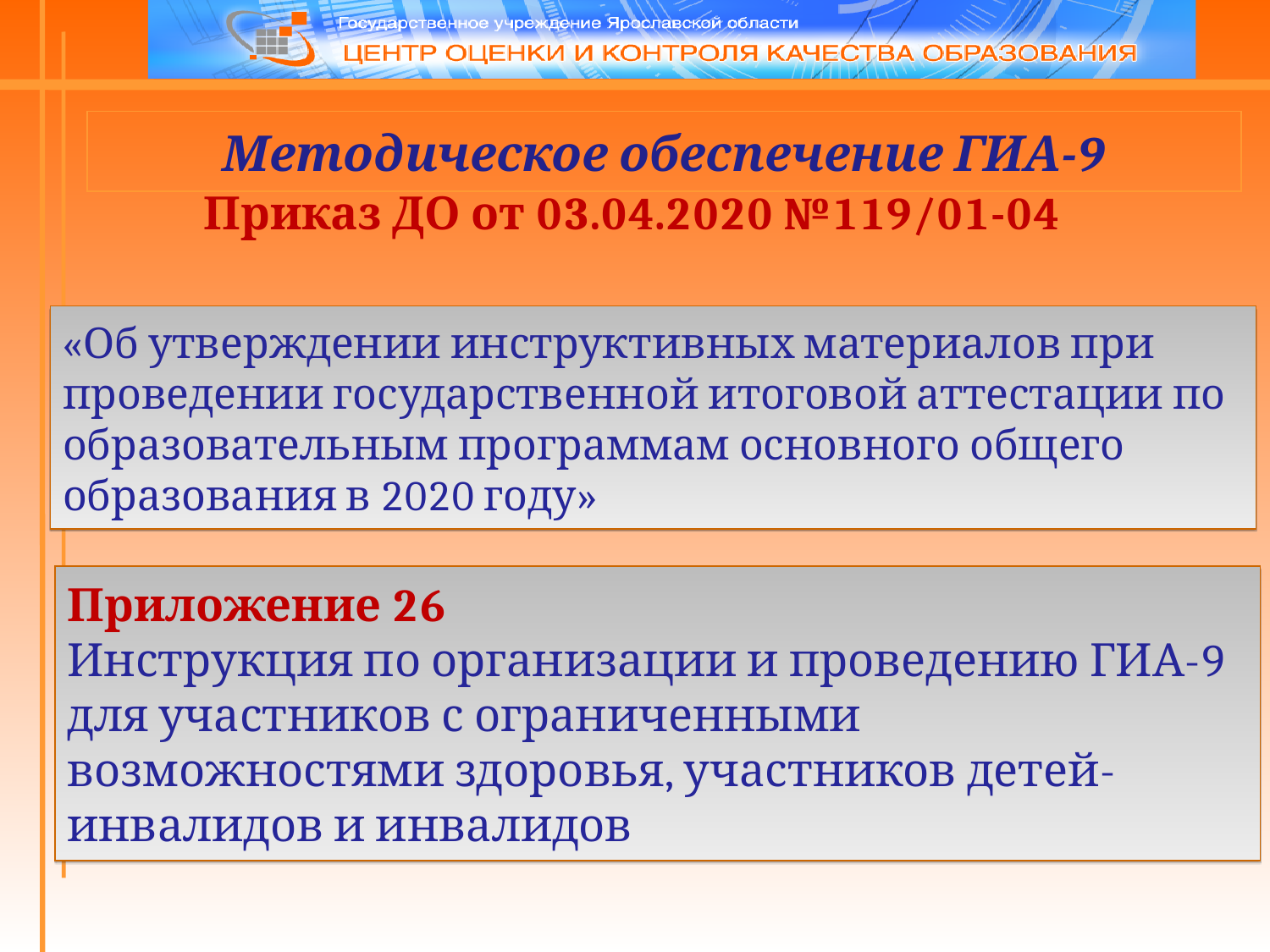

Методическое обеспечение ГИА-9
Приказ ДО от 03.04.2020 №119/01-04
«Об утверждении инструктивных материалов при проведении государственной итоговой аттестации по образовательным программам основного общего образования в 2020 году»
Приложение 26
Инструкция по организации и проведению ГИА-9 для участников с ограниченными возможностями здоровья, участников детей-инвалидов и инвалидов